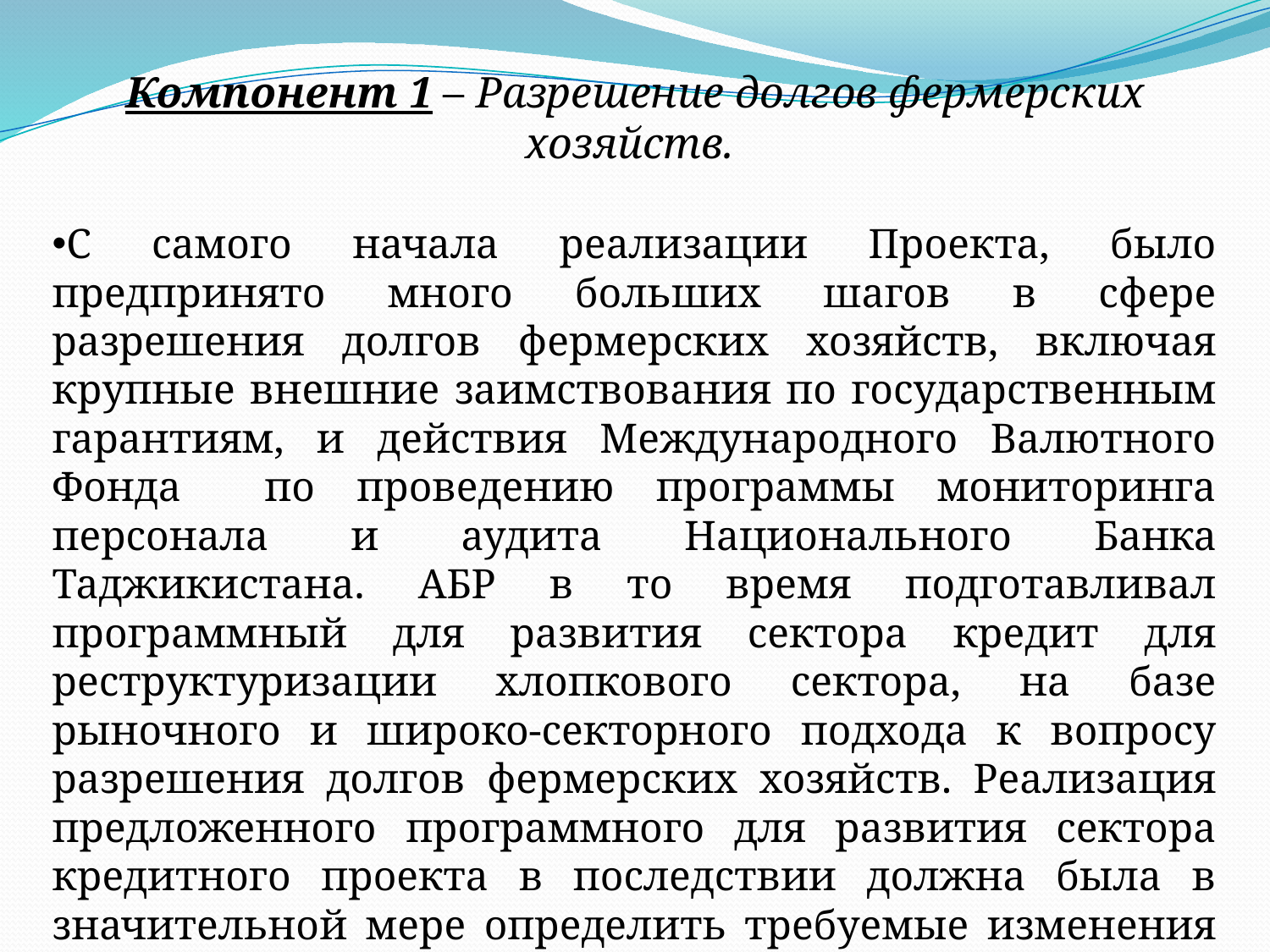

Компонент 1 – Разрешение долгов фермерских хозяйств.

С самого начала реализации Проекта, было предпринято много больших шагов в сфере разрешения долгов фермерских хозяйств, включая крупные внешние заимствования по государственным гарантиям, и действия Международного Валютного Фонда  по проведению программы мониторинга персонала и аудита Национального Банка Таджикистана. АБР в то время подготавливал программный для развития сектора кредит для реструктуризации хлопкового сектора, на базе рыночного и широко-секторного подхода к вопросу разрешения долгов фермерских хозяйств. Реализация предложенного программного для развития сектора кредитного проекта в последствии должна была в значительной мере определить требуемые изменения в масштабе и механизме реализации компонента 1 данного Проекта.